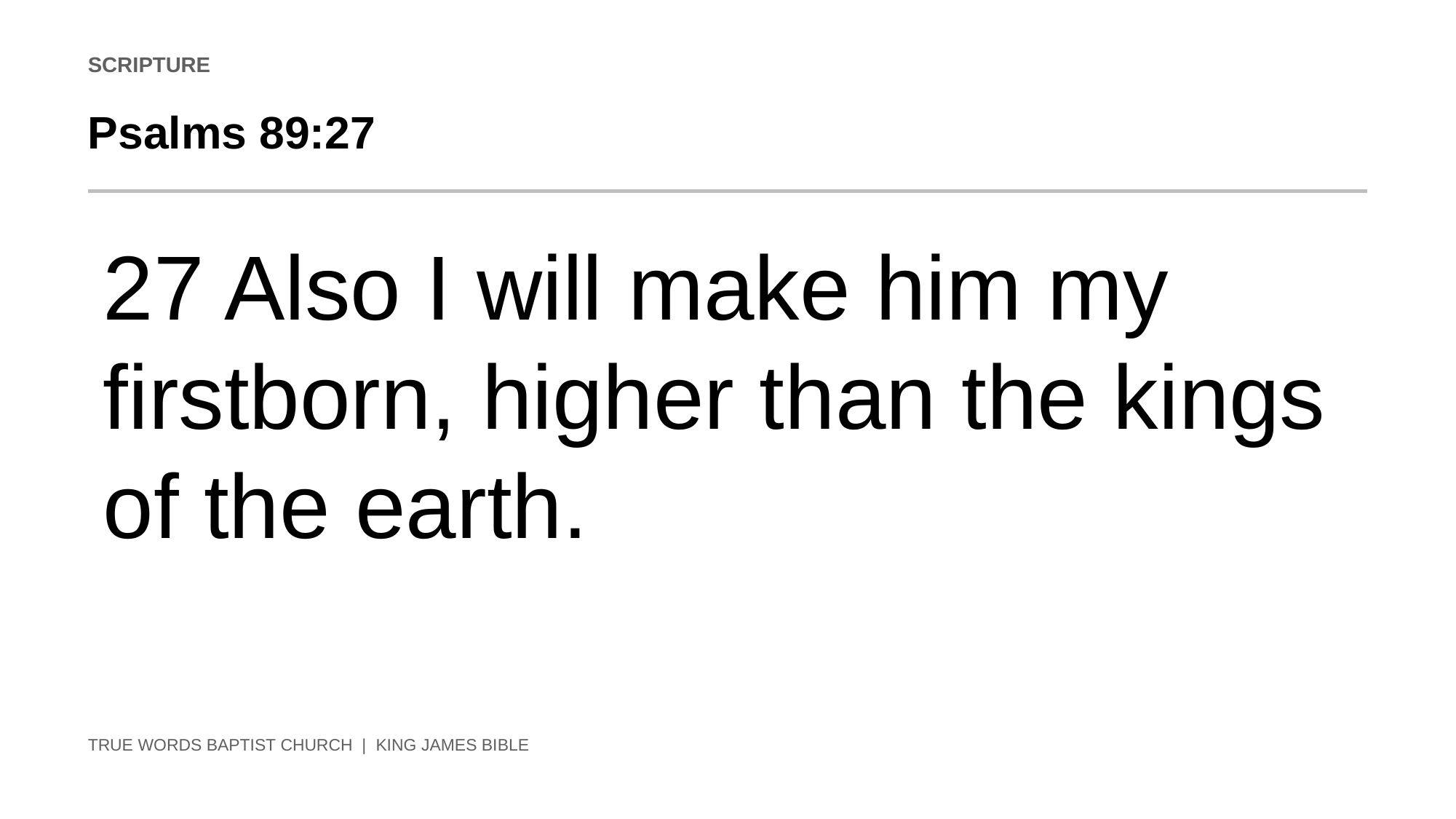

SCRIPTURE
Psalms 89:27
27 Also I will make him my firstborn, higher than the kings of the earth.
TRUE WORDS BAPTIST CHURCH  |  KING JAMES BIBLE